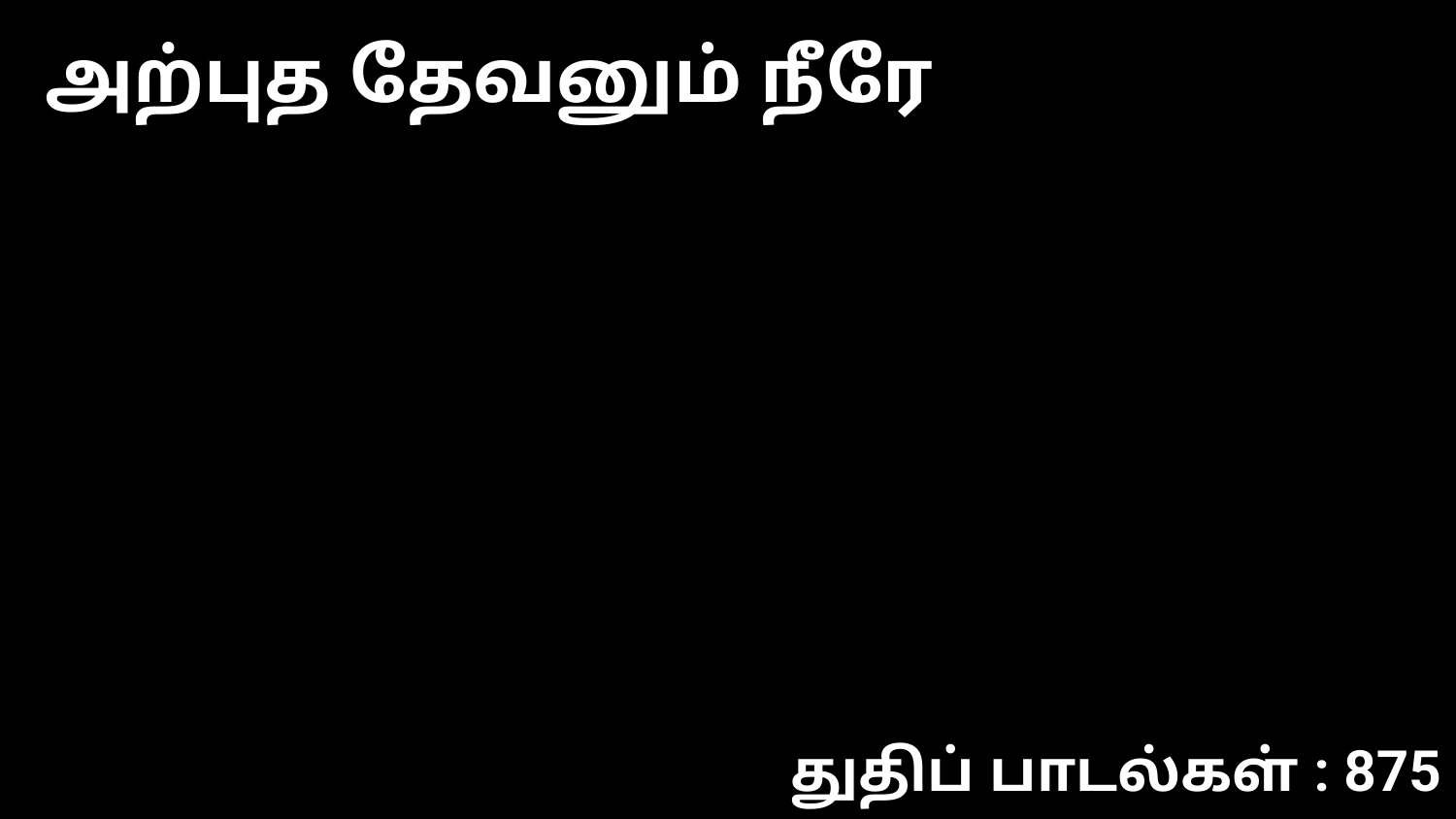

அற்புத தேவனும் நீரே
துதிப் பாடல்கள் : 875